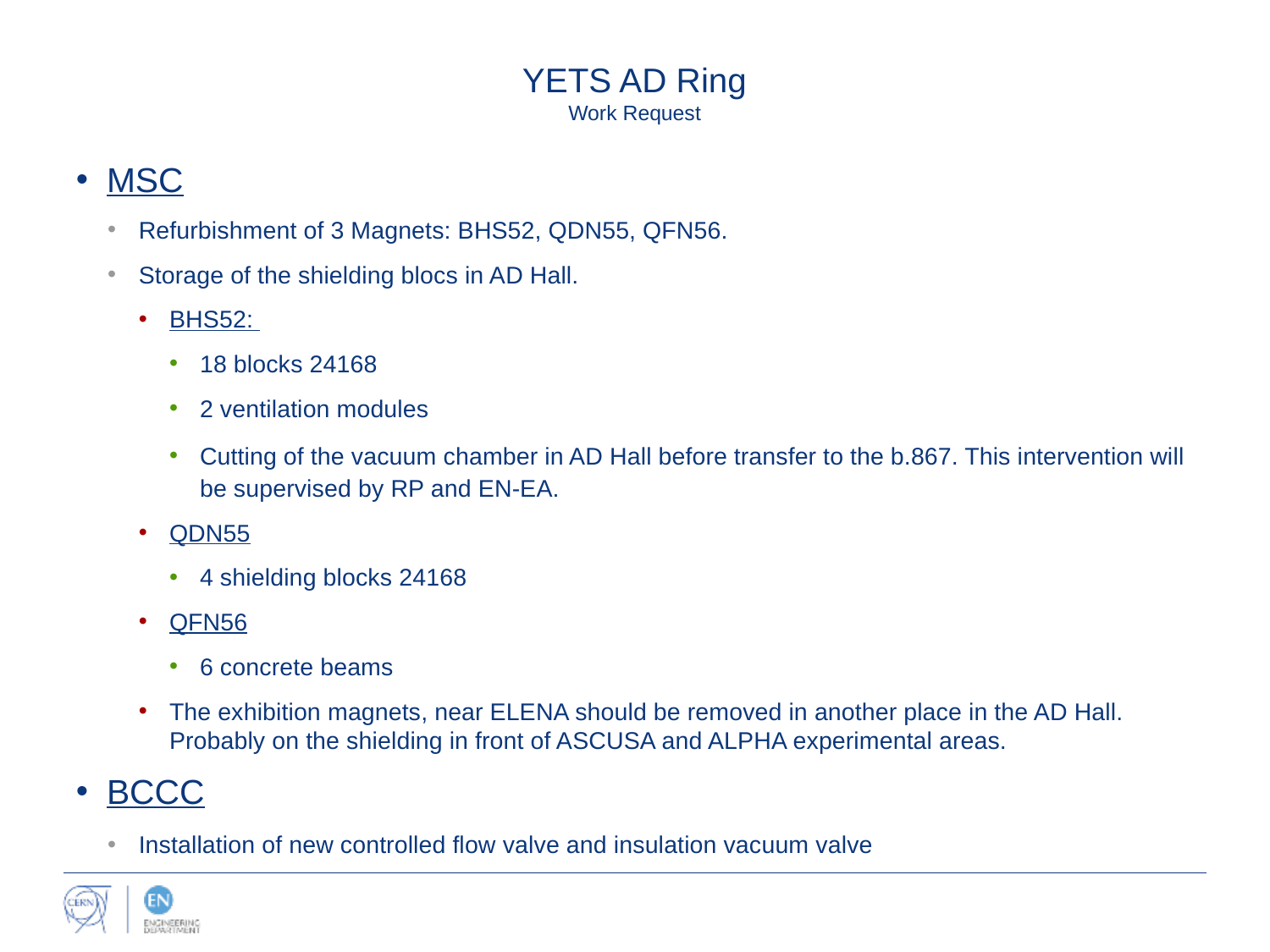

# YETS AD Ring Work Request
MSC
Refurbishment of 3 Magnets: BHS52, QDN55, QFN56.
Storage of the shielding blocs in AD Hall.
BHS52:
18 blocks 24168
2 ventilation modules
Cutting of the vacuum chamber in AD Hall before transfer to the b.867. This intervention will be supervised by RP and EN-EA.
QDN55
4 shielding blocks 24168
QFN56
6 concrete beams
The exhibition magnets, near ELENA should be removed in another place in the AD Hall. Probably on the shielding in front of ASCUSA and ALPHA experimental areas.
BCCC
Installation of new controlled flow valve and insulation vacuum valve